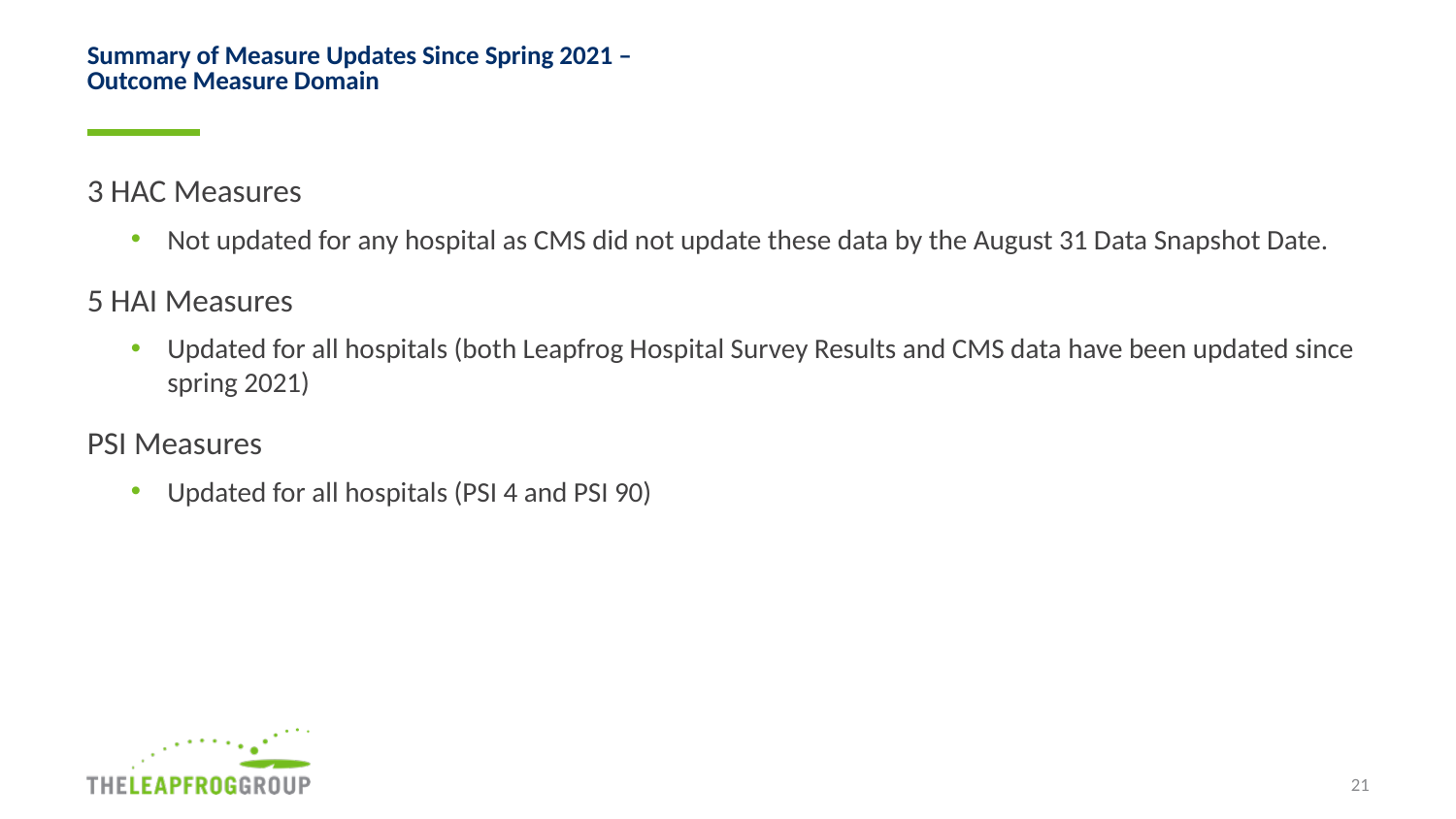

# Summary of Measure Updates Since Spring 2021 – Outcome Measure Domain
3 HAC Measures
Not updated for any hospital as CMS did not update these data by the August 31 Data Snapshot Date.
5 HAI Measures
Updated for all hospitals (both Leapfrog Hospital Survey Results and CMS data have been updated since spring 2021)
PSI Measures
Updated for all hospitals (PSI 4 and PSI 90)
21